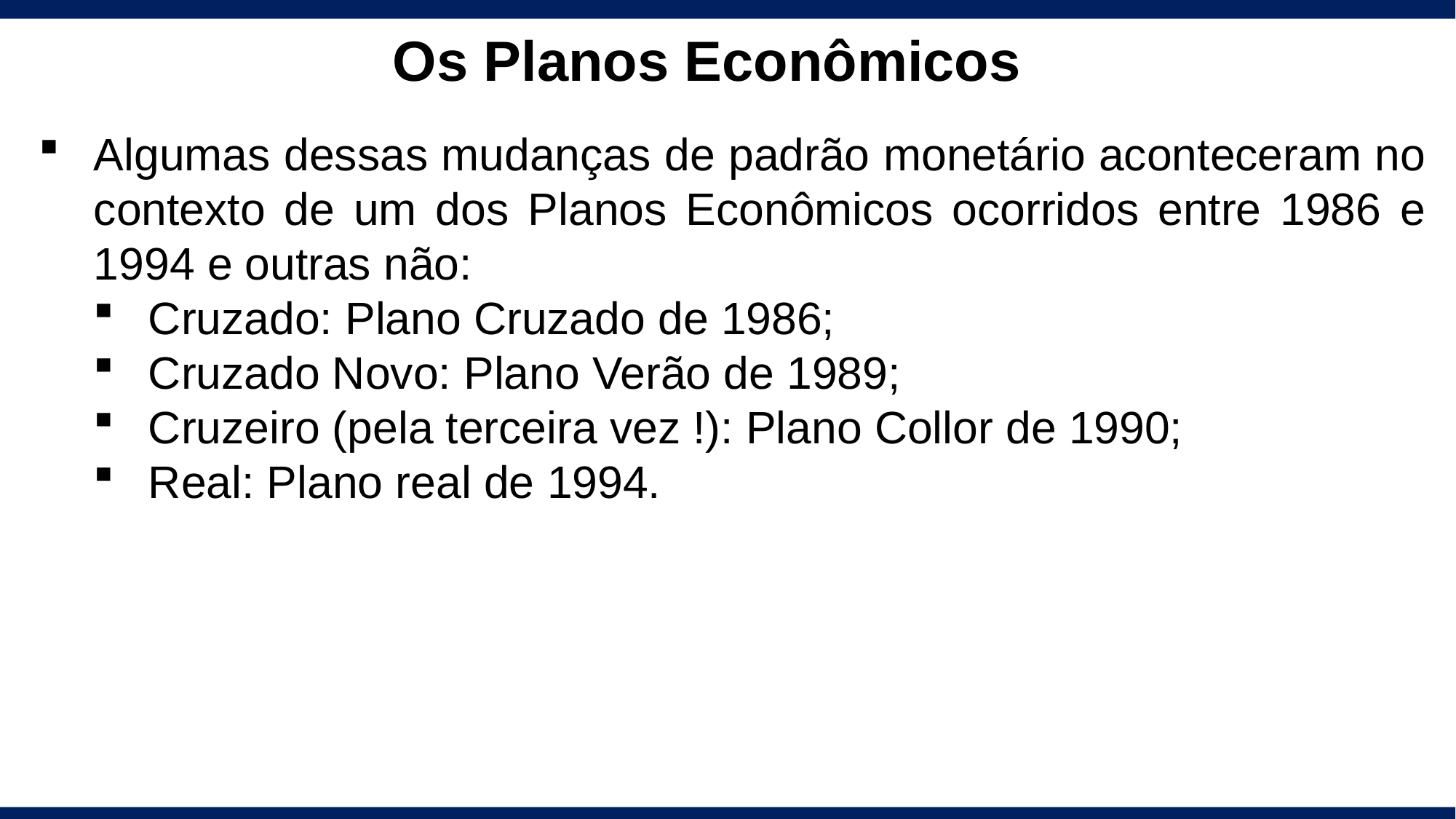

Os Planos Econômicos
Algumas dessas mudanças de padrão monetário aconteceram no contexto de um dos Planos Econômicos ocorridos entre 1986 e 1994 e outras não:
Cruzado: Plano Cruzado de 1986;
Cruzado Novo: Plano Verão de 1989;
Cruzeiro (pela terceira vez !): Plano Collor de 1990;
Real: Plano real de 1994.